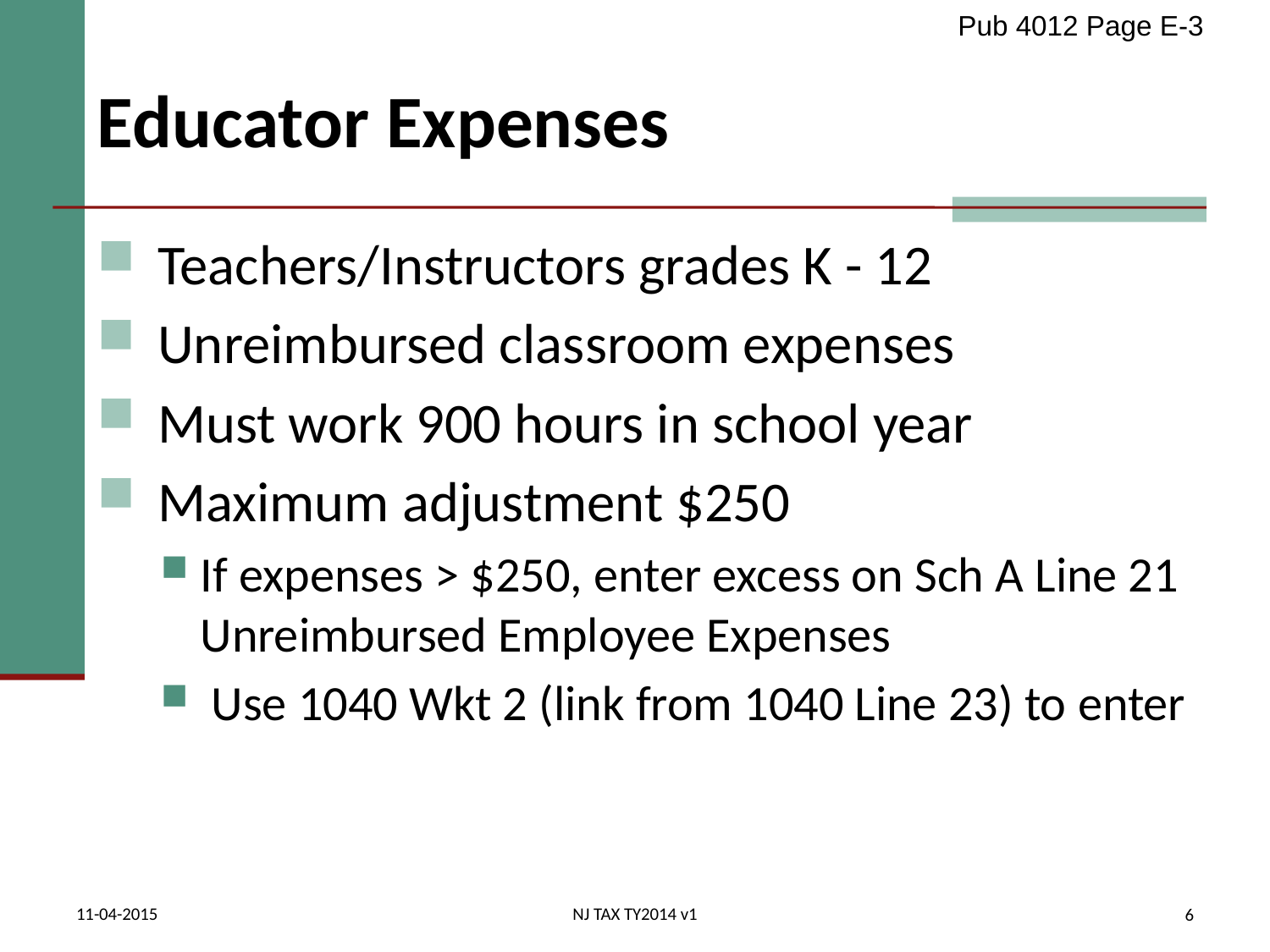

Pub 4012 Page E-3
# Educator Expenses
 Teachers/Instructors grades K - 12
 Unreimbursed classroom expenses
 Must work 900 hours in school year
 Maximum adjustment $250
If expenses > $250, enter excess on Sch A Line 21 Unreimbursed Employee Expenses
 Use 1040 Wkt 2 (link from 1040 Line 23) to enter
11-04-2015
NJ TAX TY2014 v1
6